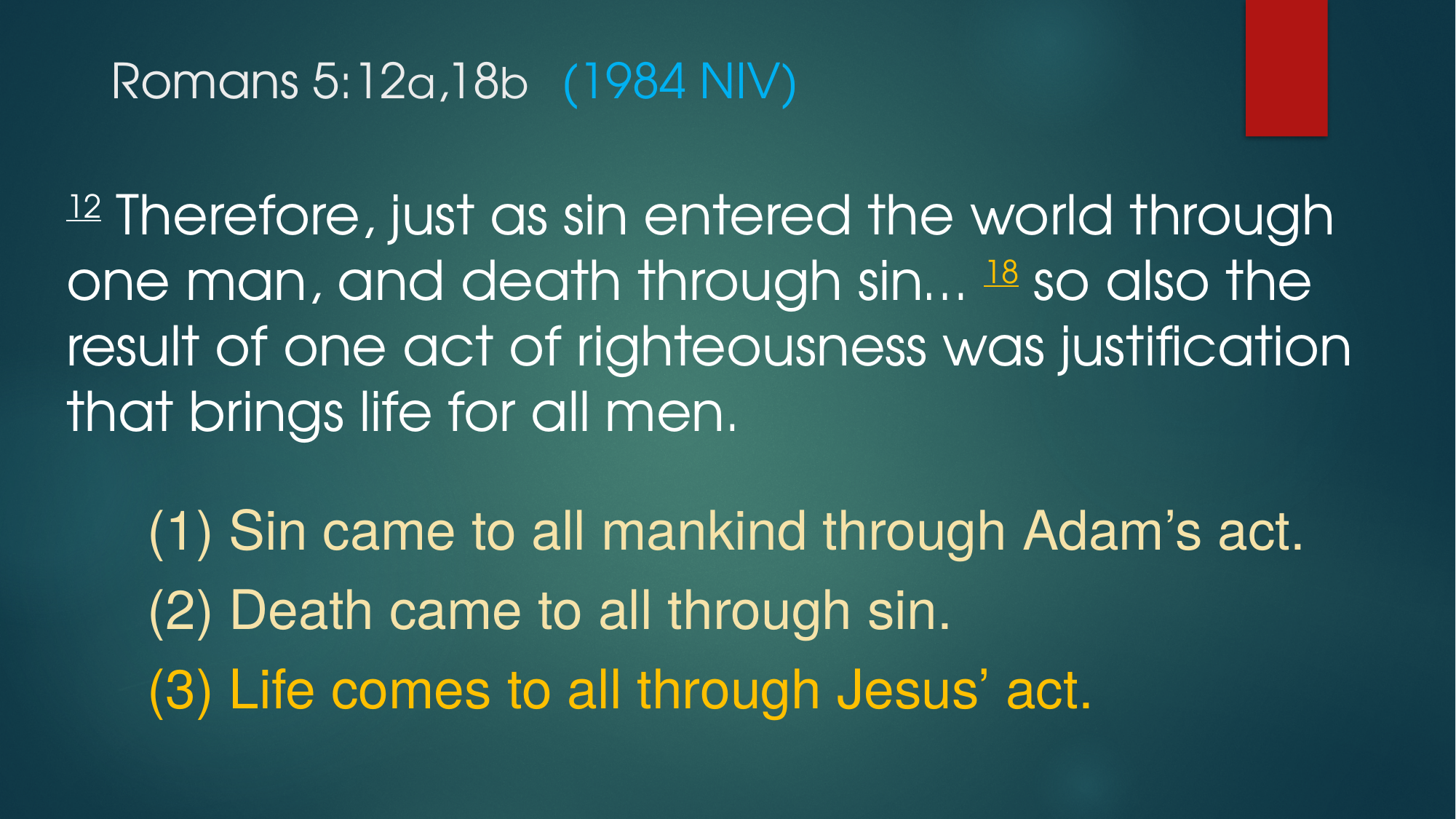

# Romans 5:12a,18b	 (1984 NIV)
12 Therefore, just as sin entered the world through one man, and death through sin… 18 so also the result of one act of righteousness was justification that brings life for all men.
 Sin came to all mankind through Adam’s act.
 Death came to all through sin.
 Life comes to all through Jesus’ act.